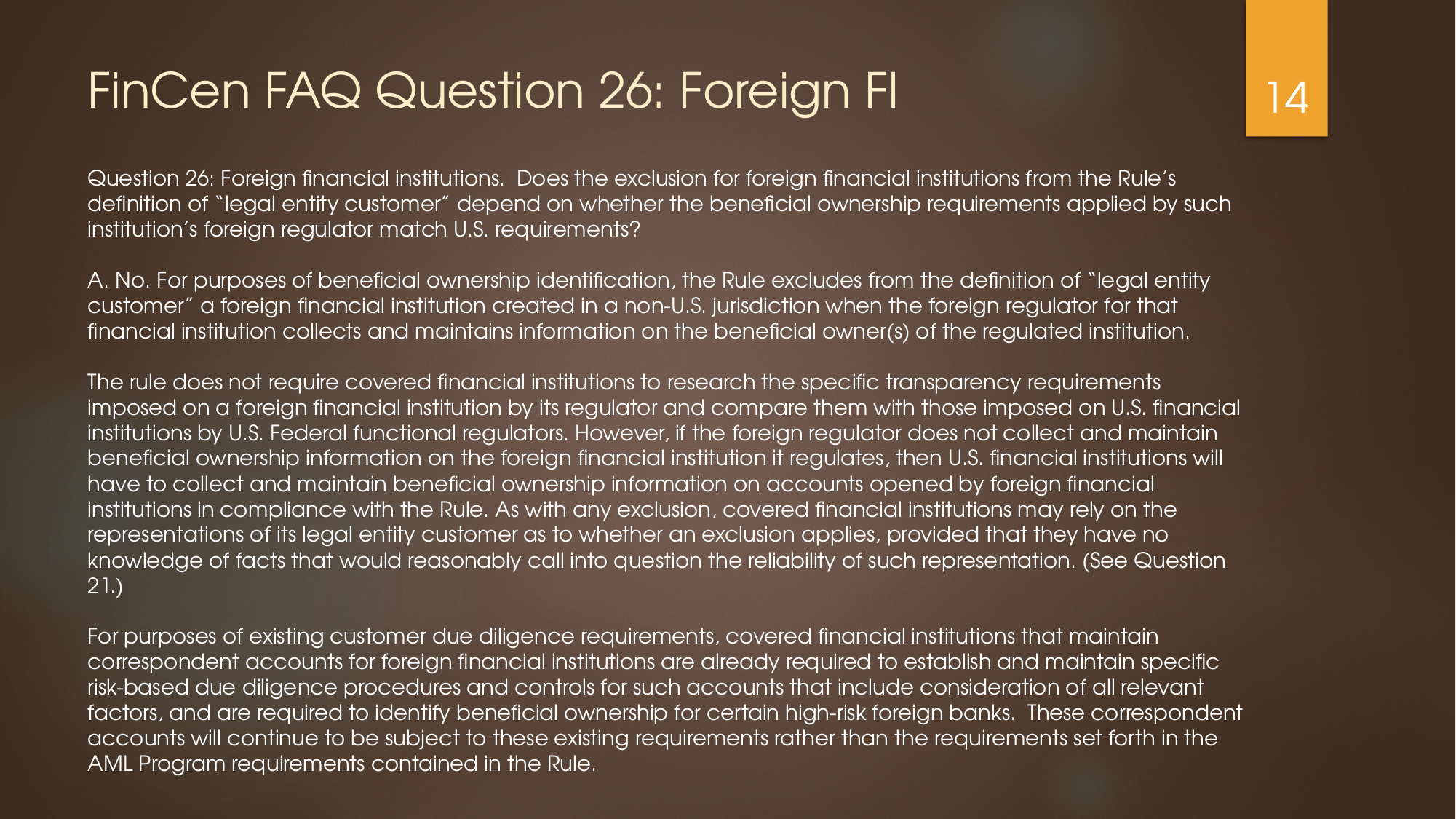

14
FinCen FAQ Question 26: Foreign FI
Question 26: Foreign financial institutions.  Does the exclusion for foreign financial institutions from the Rule’s definition of “legal entity customer” depend on whether the beneficial ownership requirements applied by such institution’s foreign regulator match U.S. requirements?

A. No. For purposes of beneficial ownership identification, the Rule excludes from the definition of “legal entity customer” a foreign financial institution created in a non-U.S. jurisdiction when the foreign regulator for that financial institution collects and maintains information on the beneficial owner(s) of the regulated institution.

The rule does not require covered financial institutions to research the specific transparency requirements imposed on a foreign financial institution by its regulator and compare them with those imposed on U.S. financial institutions by U.S. Federal functional regulators. However, if the foreign regulator does not collect and maintain beneficial ownership information on the foreign financial institution it regulates, then U.S. financial institutions will have to collect and maintain beneficial ownership information on accounts opened by foreign financial institutions in compliance with the Rule. As with any exclusion, covered financial institutions may rely on the representations of its legal entity customer as to whether an exclusion applies, provided that they have no knowledge of facts that would reasonably call into question the reliability of such representation. (See Question 21.)

For purposes of existing customer due diligence requirements, covered financial institutions that maintain correspondent accounts for foreign financial institutions are already required to establish and maintain specific risk-based due diligence procedures and controls for such accounts that include consideration of all relevant factors, and are required to identify beneficial ownership for certain high-risk foreign banks.  These correspondent accounts will continue to be subject to these existing requirements rather than the requirements set forth in the AML Program requirements contained in the Rule.